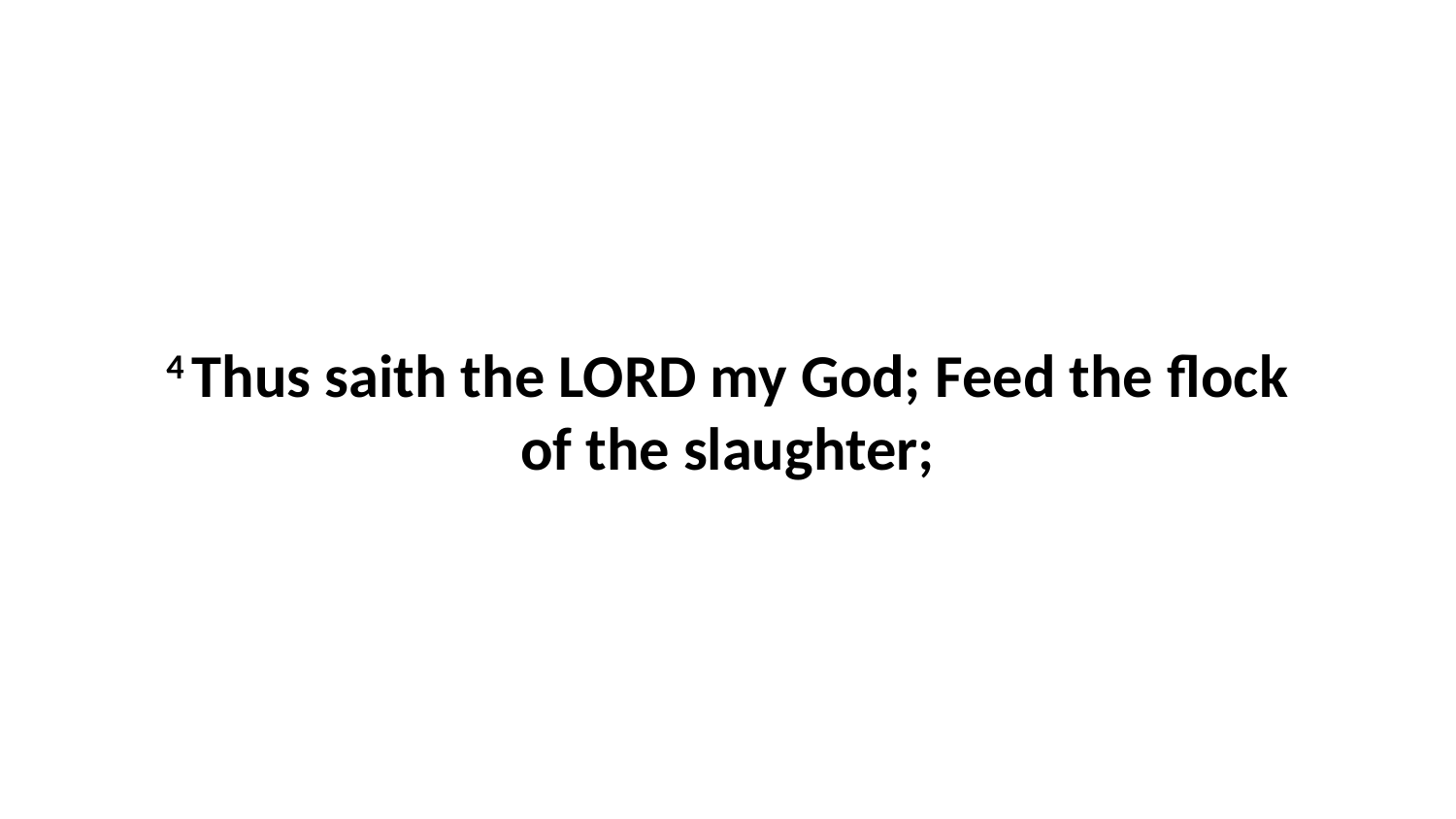

4 Thus saith the LORD my God; Feed the flock of the slaughter;